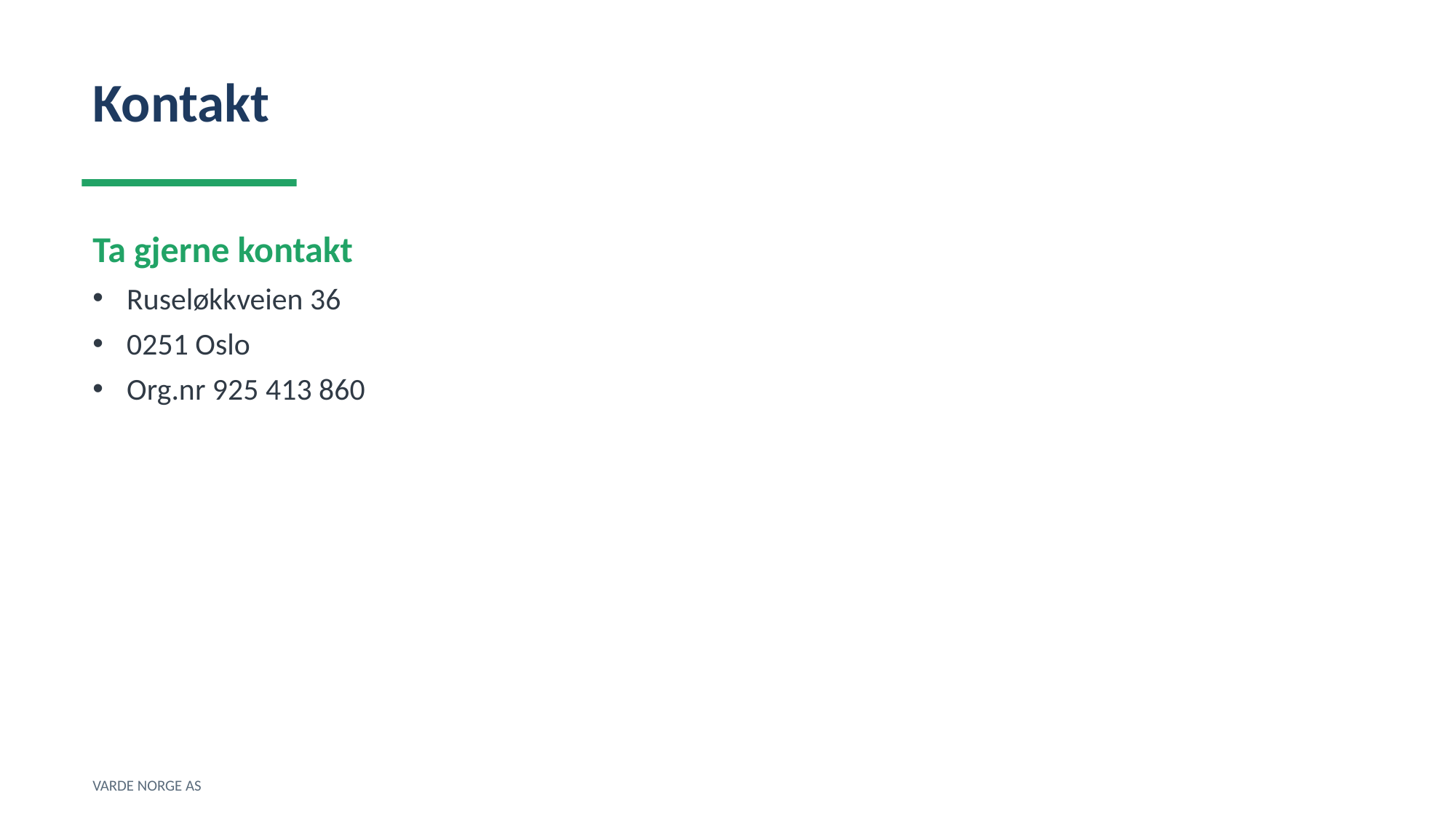

Kontakt

Ta gjerne kontakt
Ruseløkkveien 36
0251 Oslo
Org.nr 925 413 860
VARDE NORGE AS